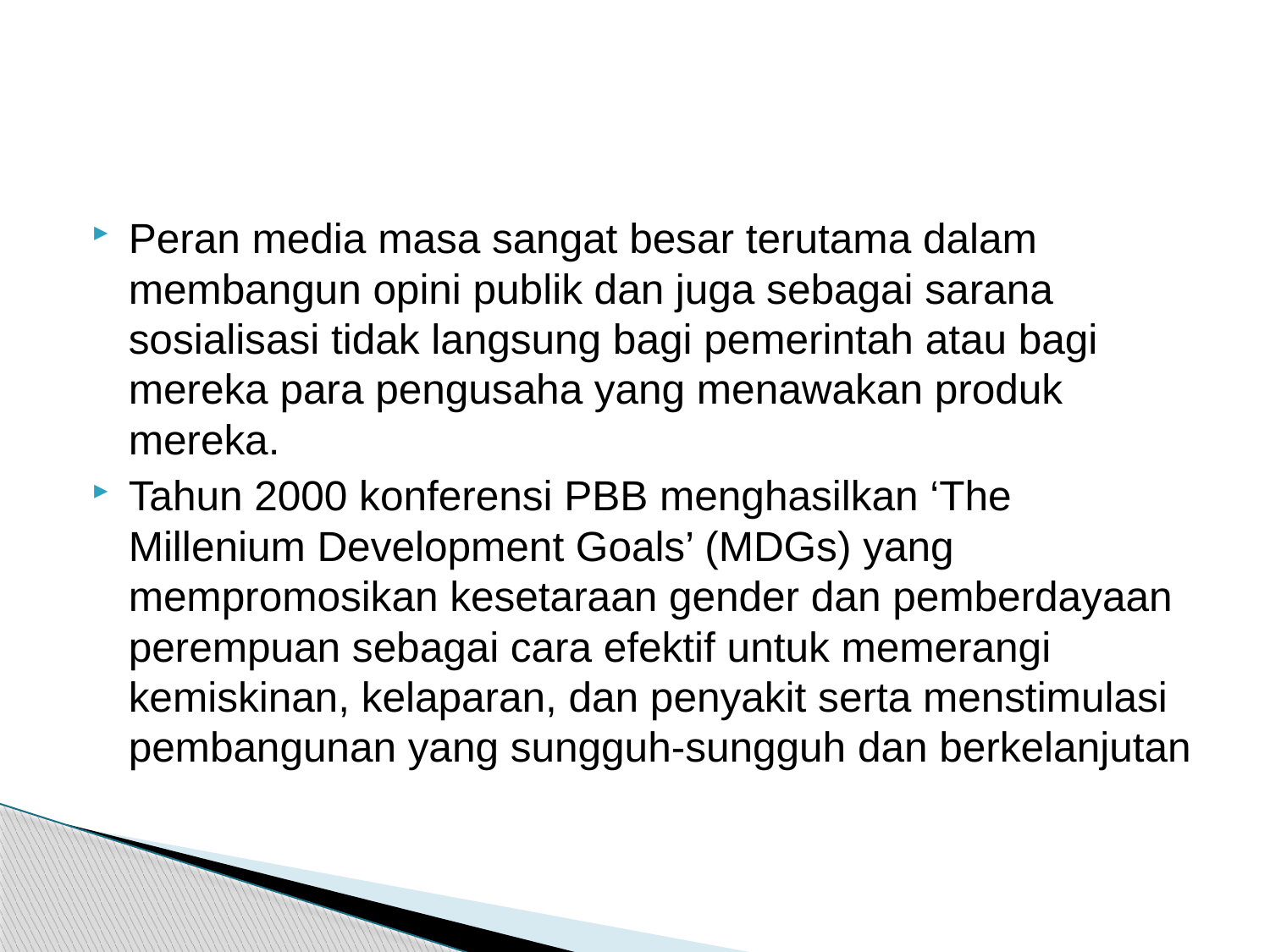

#
Peran media masa sangat besar terutama dalam membangun opini publik dan juga sebagai sarana sosialisasi tidak langsung bagi pemerintah atau bagi mereka para pengusaha yang menawakan produk mereka.
Tahun 2000 konferensi PBB menghasilkan ‘The Millenium Development Goals’ (MDGs) yang mempromosikan kesetaraan gender dan pemberdayaan perempuan sebagai cara efektif untuk memerangi kemiskinan, kelaparan, dan penyakit serta menstimulasi pembangunan yang sungguh-sungguh dan berkelanjutan